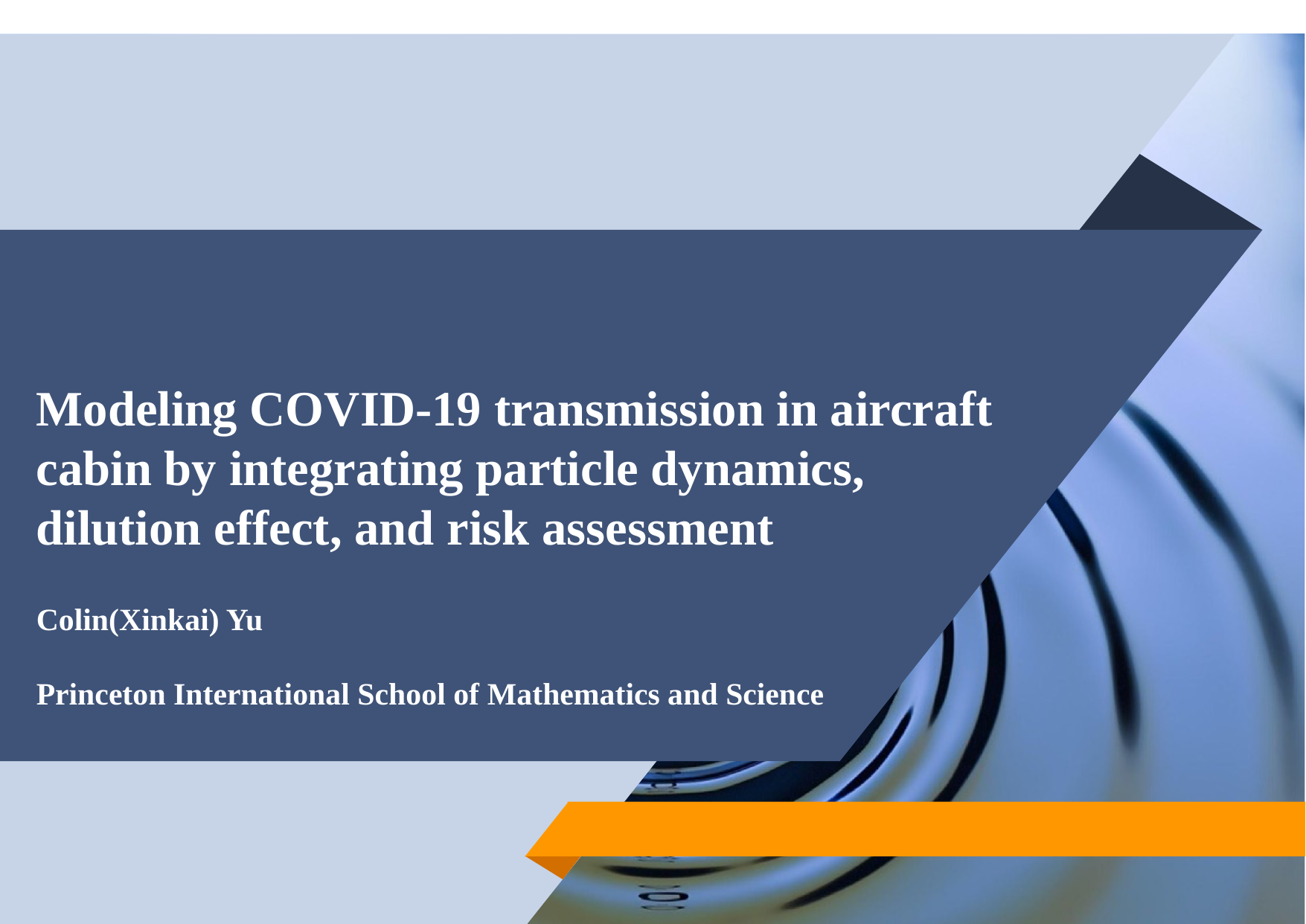

# Modeling COVID-19 transmission in aircraft cabin by integrating particle dynamics,    dilution effect, and risk assessment

Colin(Xinkai) Yu

Princeton International School of Mathematics and Science